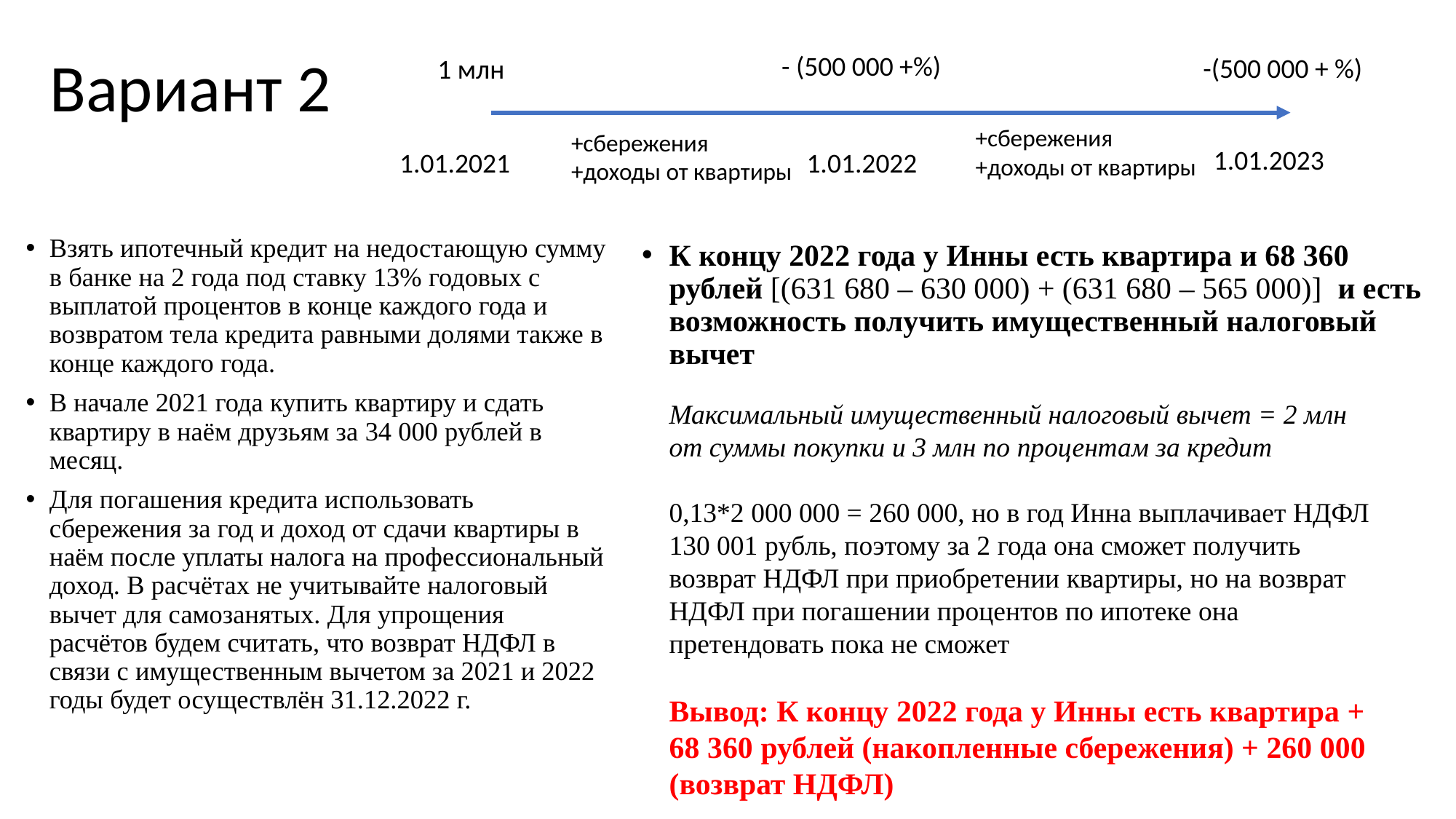

# Вариант 2
- (500 000 +%)
-(500 000 + %)
1 млн
+сбережения
+доходы от квартиры
+сбережения
+доходы от квартиры
1.01.2023
1.01.2021
1.01.2022
Взять ипотечный кредит на недостающую сумму в банке на 2 года под ставку 13% годовых с выплатой процентов в конце каждого года и возвратом тела кредита равными долями также в конце каждого года.
В начале 2021 года купить квартиру и сдать квартиру в наём друзьям за 34 000 рублей в месяц.
Для погашения кредита использовать сбережения за год и доход от сдачи квартиры в наём после уплаты налога на профессиональный доход. В расчётах не учитывайте налоговый вычет для самозанятых. Для упрощения расчётов будем считать, что возврат НДФЛ в связи с имущественным вычетом за 2021 и 2022 годы будет осуществлён 31.12.2022 г.
К концу 2022 года у Инны есть квартира и 68 360 рублей [(631 680 – 630 000) + (631 680 – 565 000)]  и есть возможность получить имущественный налоговый вычет
Максимальный имущественный налоговый вычет = 2 млн от суммы покупки и 3 млн по процентам за кредит

0,13*2 000 000 = 260 000, но в год Инна выплачивает НДФЛ 130 001 рубль, поэтому за 2 года она сможет получить возврат НДФЛ при приобретении квартиры, но на возврат НДФЛ при погашении процентов по ипотеке она претендовать пока не сможет

Вывод: К концу 2022 года у Инны есть квартира + 68 360 рублей (накопленные сбережения) + 260 000 (возврат НДФЛ)